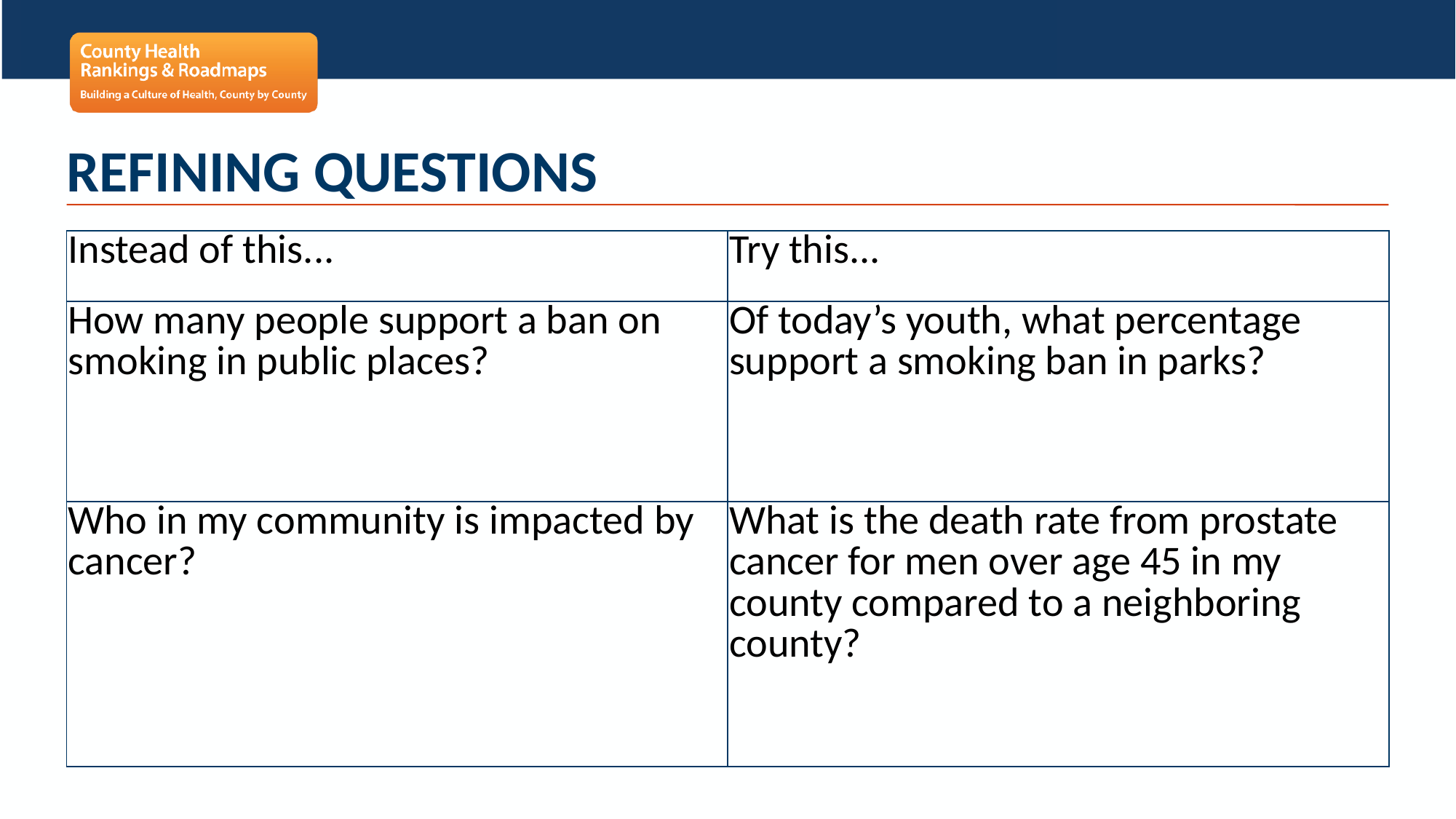

# Refining questions
| Instead of this... | Try this... |
| --- | --- |
| How many people support a ban on smoking in public places? | Of today’s youth, what percentage support a smoking ban in parks? |
| Who in my community is impacted by cancer? | What is the death rate from prostate cancer for men over age 45 in my county compared to a neighboring county? |